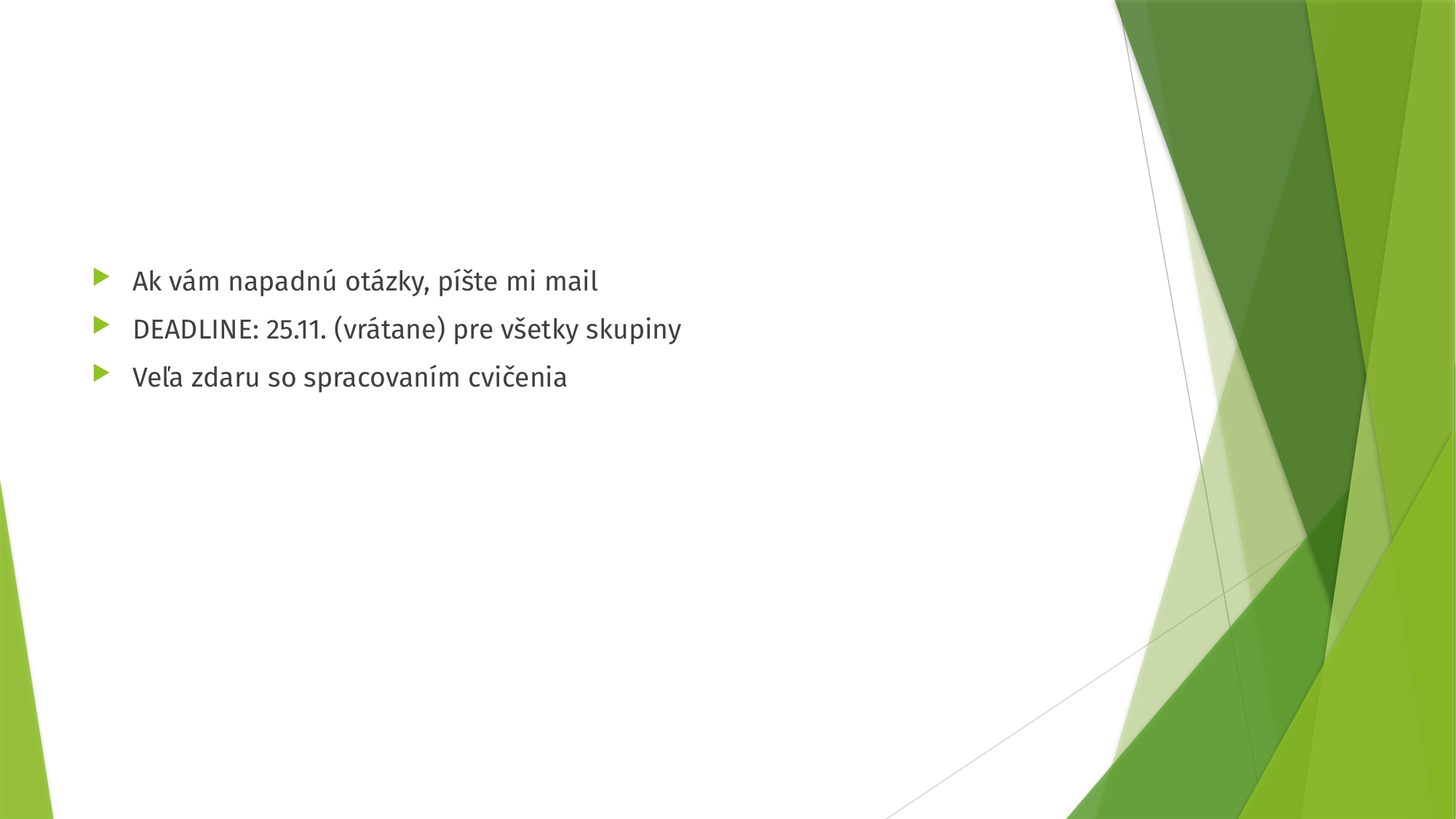

#
Ak vám napadnú otázky, píšte mi mail
DEADLINE: 25.11. (vrátane) pre všetky skupiny
Veľa zdaru so spracovaním cvičenia